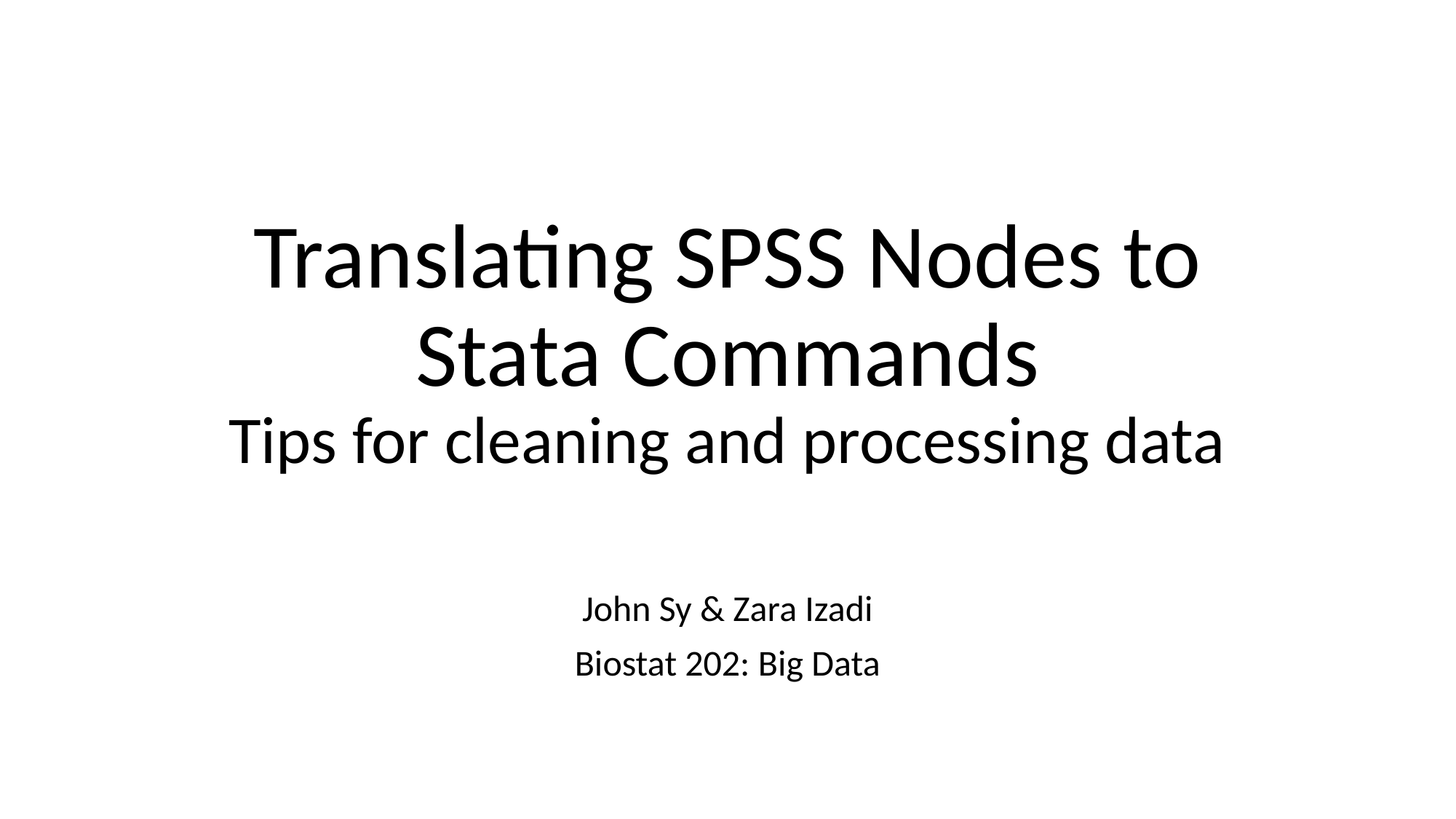

# Translating SPSS Nodes to Stata Commands Tips for cleaning and processing data
John Sy & Zara Izadi
Biostat 202: Big Data